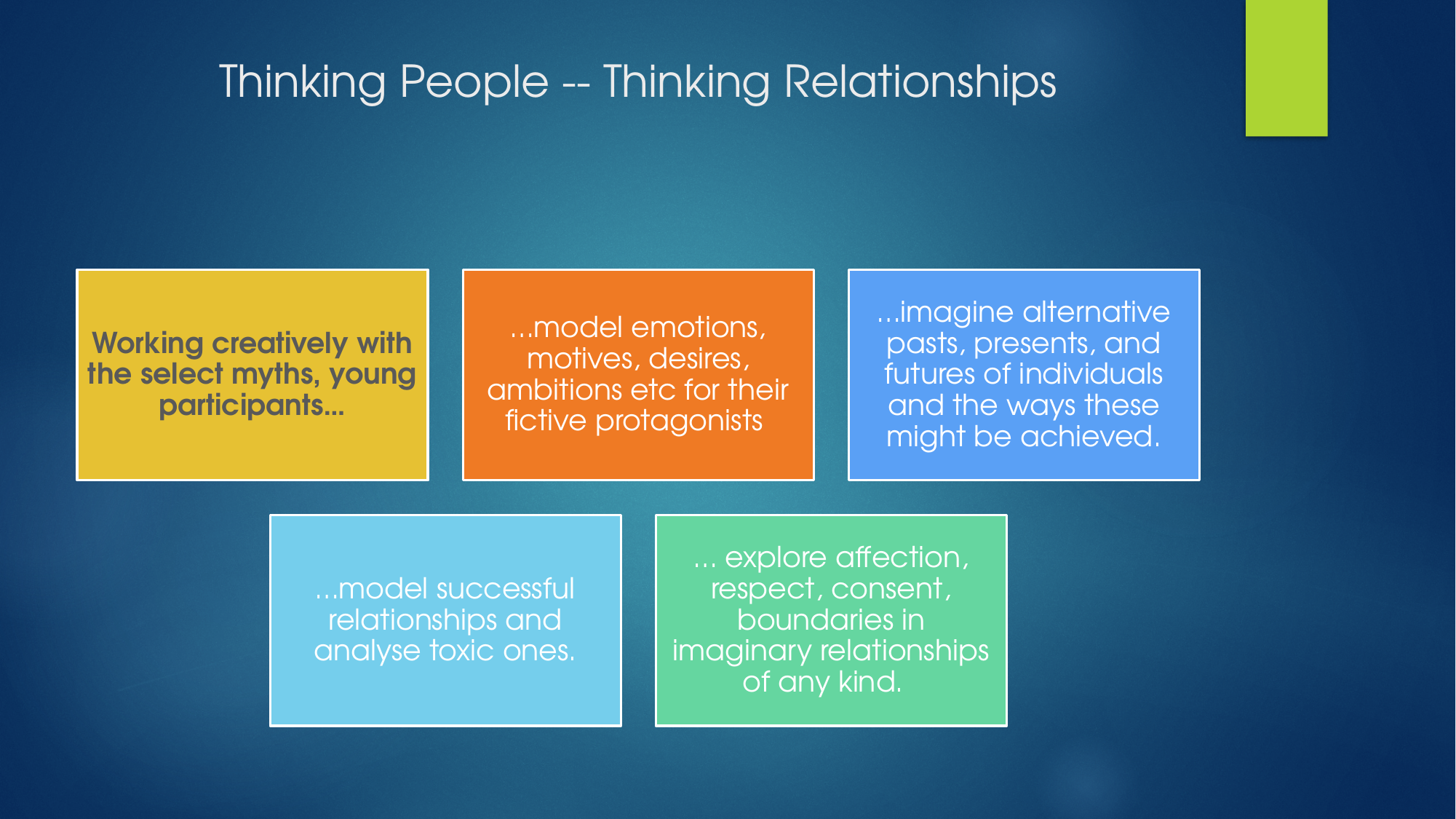

# Thinking People -- Thinking Relationships
Working creatively with the select myths, young participants…
…model emotions, motives, desires, ambitions etc for their fictive protagonists
…imagine alternative pasts, presents, and futures of individuals and the ways these might be achieved.
…model successful relationships and analyse toxic ones.
… explore affection, respect, consent, boundaries in imaginary relationships of any kind.